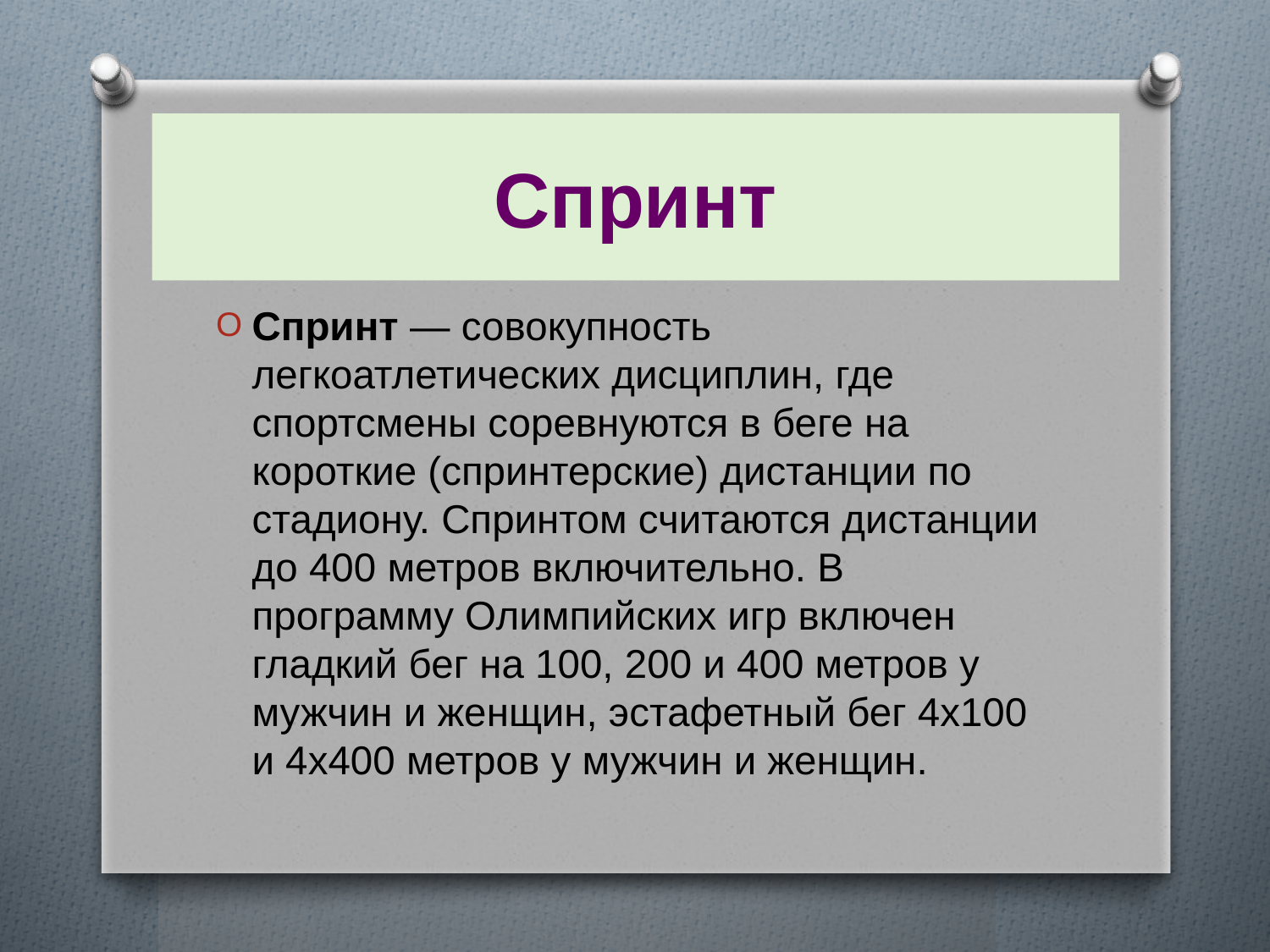

# Спринт
Спринт — совокупность легкоатлетических дисциплин, где спортсмены соревнуются в беге на короткие (спринтерские) дистанции по стадиону. Спринтом считаются дистанции до 400 метров включительно. В программу Олимпийских игр включен гладкий бег на 100, 200 и 400 метров у мужчин и женщин, эстафетный бег 4x100 и 4x400 метров у мужчин и женщин.